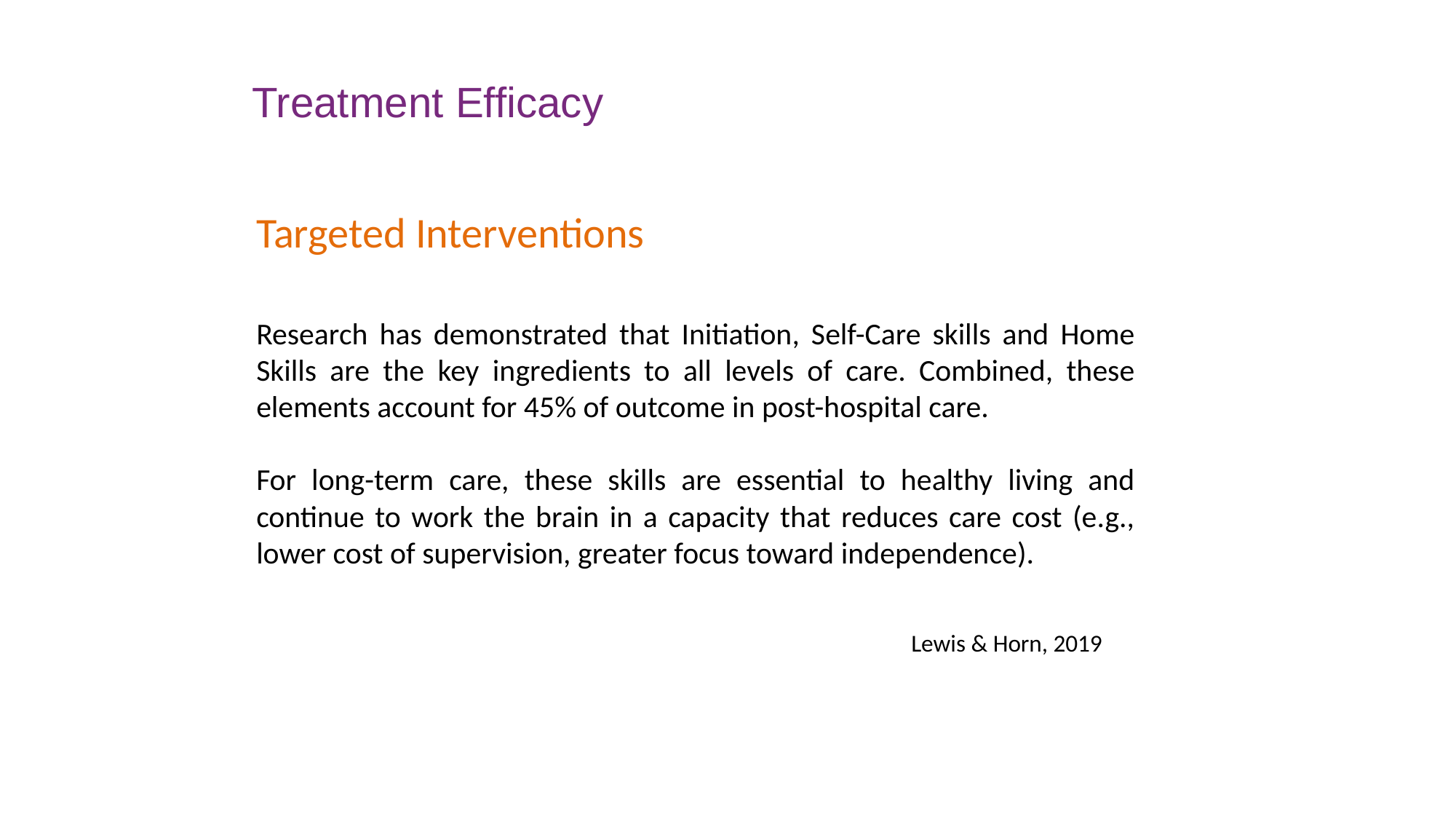

# Treatment Efficacy
Targeted Interventions

Research has demonstrated that Initiation, Self-Care skills and Home Skills are the key ingredients to all levels of care. Combined, these elements account for 45% of outcome in post-hospital care.

For long-term care, these skills are essential to healthy living and continue to work the brain in a capacity that reduces care cost (e.g., lower cost of supervision, greater focus toward independence).

						Lewis & Horn, 2019